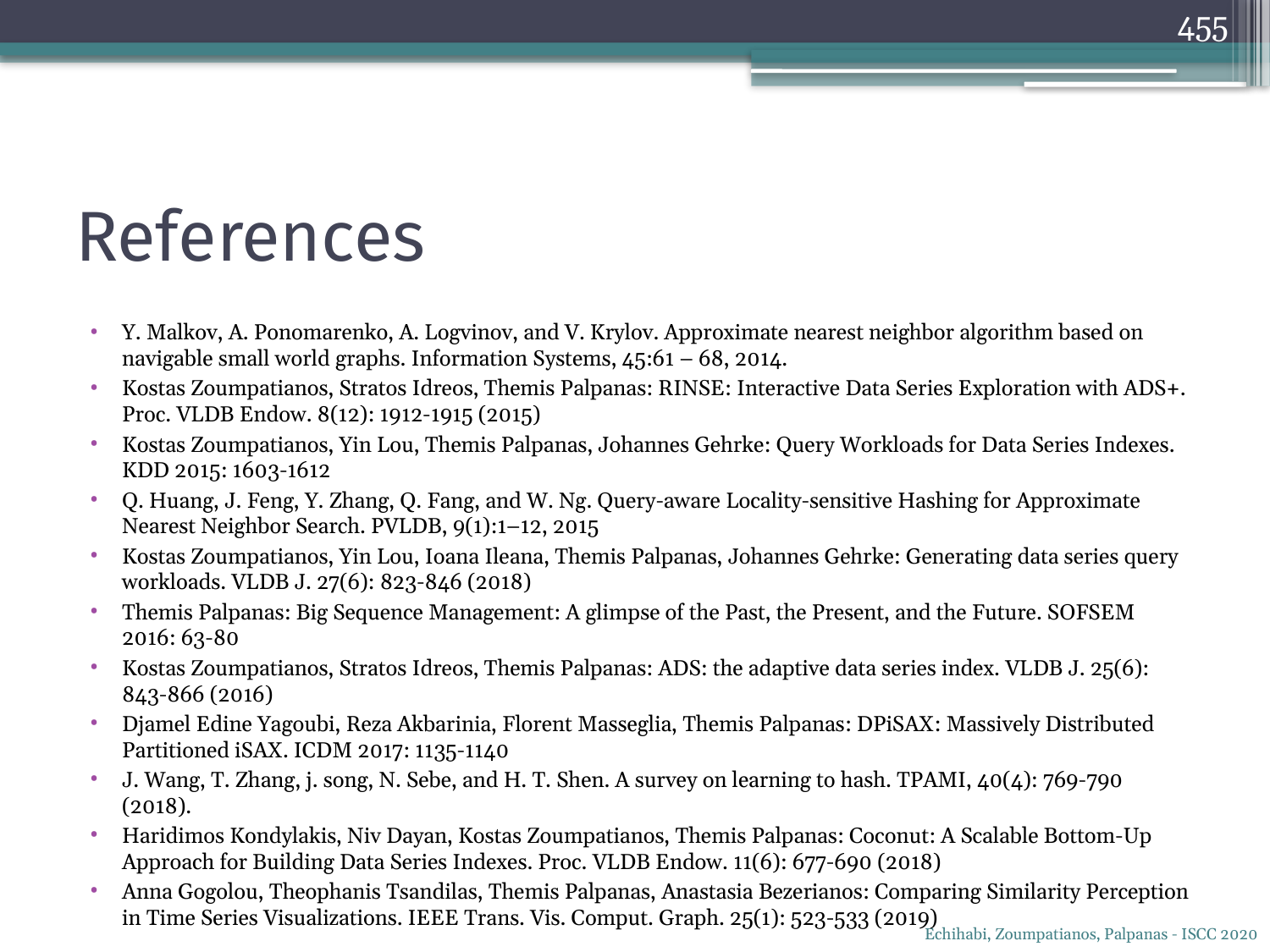

455
# References
Y. Malkov, A. Ponomarenko, A. Logvinov, and V. Krylov. Approximate nearest neighbor algorithm based on navigable small world graphs. Information Systems, 45:61 – 68, 2014.
Kostas Zoumpatianos, Stratos Idreos, Themis Palpanas: RINSE: Interactive Data Series Exploration with ADS+. Proc. VLDB Endow. 8(12): 1912-1915 (2015)
Kostas Zoumpatianos, Yin Lou, Themis Palpanas, Johannes Gehrke: Query Workloads for Data Series Indexes. KDD 2015: 1603-1612
Q. Huang, J. Feng, Y. Zhang, Q. Fang, and W. Ng. Query-aware Locality-sensitive Hashing for Approximate Nearest Neighbor Search. PVLDB, 9(1):1–12, 2015
Kostas Zoumpatianos, Yin Lou, Ioana Ileana, Themis Palpanas, Johannes Gehrke: Generating data series query workloads. VLDB J. 27(6): 823-846 (2018)
Themis Palpanas: Big Sequence Management: A glimpse of the Past, the Present, and the Future. SOFSEM 2016: 63-80
Kostas Zoumpatianos, Stratos Idreos, Themis Palpanas: ADS: the adaptive data series index. VLDB J. 25(6): 843-866 (2016)
Djamel Edine Yagoubi, Reza Akbarinia, Florent Masseglia, Themis Palpanas: DPiSAX: Massively Distributed Partitioned iSAX. ICDM 2017: 1135-1140
J. Wang, T. Zhang, j. song, N. Sebe, and H. T. Shen. A survey on learning to hash. TPAMI, 40(4): 769-790 (2018).
Haridimos Kondylakis, Niv Dayan, Kostas Zoumpatianos, Themis Palpanas: Coconut: A Scalable Bottom-Up Approach for Building Data Series Indexes. Proc. VLDB Endow. 11(6): 677-690 (2018)
Anna Gogolou, Theophanis Tsandilas, Themis Palpanas, Anastasia Bezerianos: Comparing Similarity Perception in Time Series Visualizations. IEEE Trans. Vis. Comput. Graph. 25(1): 523-533 (2019)
Echihabi, Zoumpatianos, Palpanas - ISCC 2020